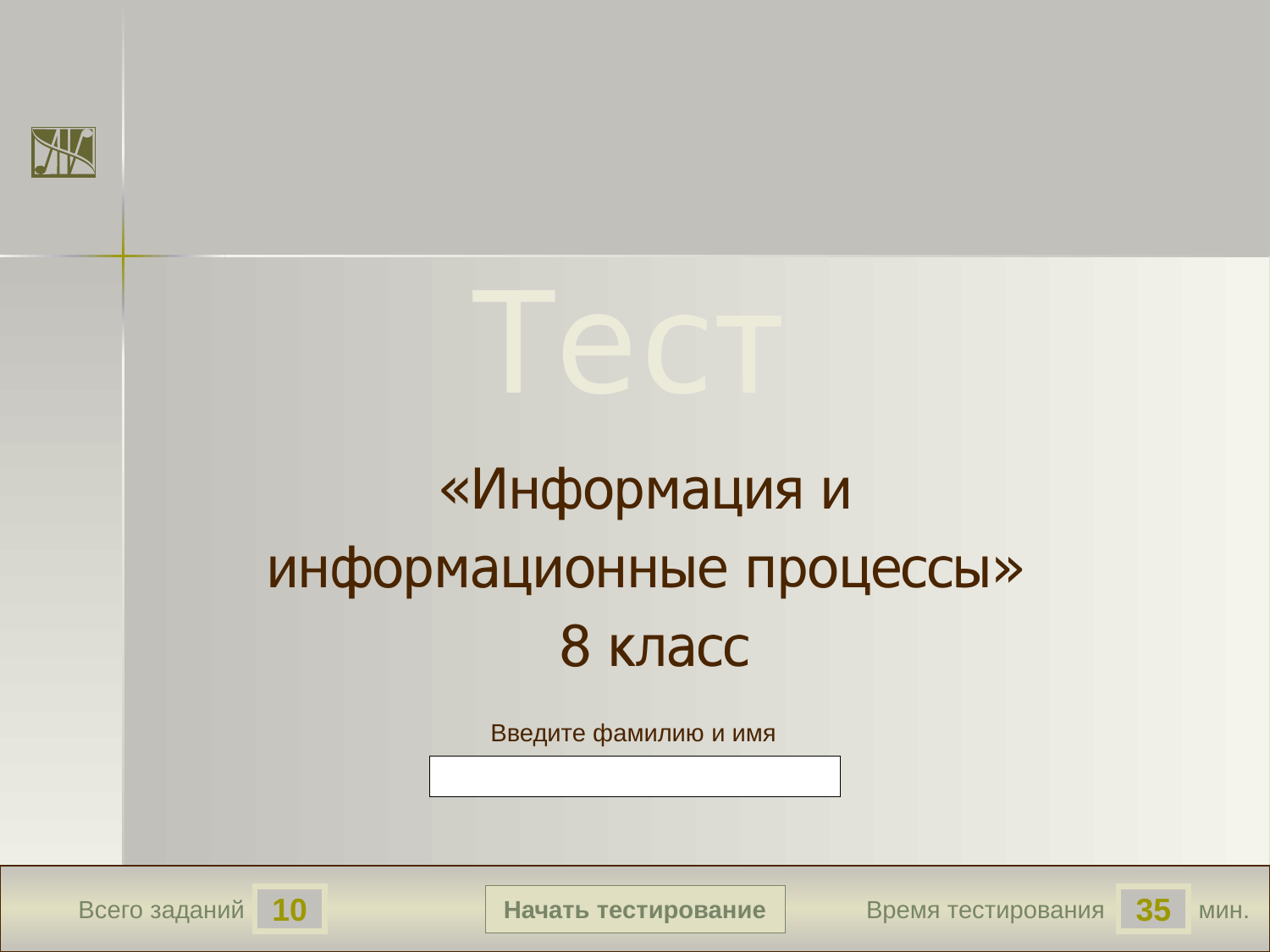

Тест
«Информация и
информационные процессы»
8 класс
Введите фамилию и имя

Начать тестирование
10
35
Всего заданий
Время тестирования
мин.